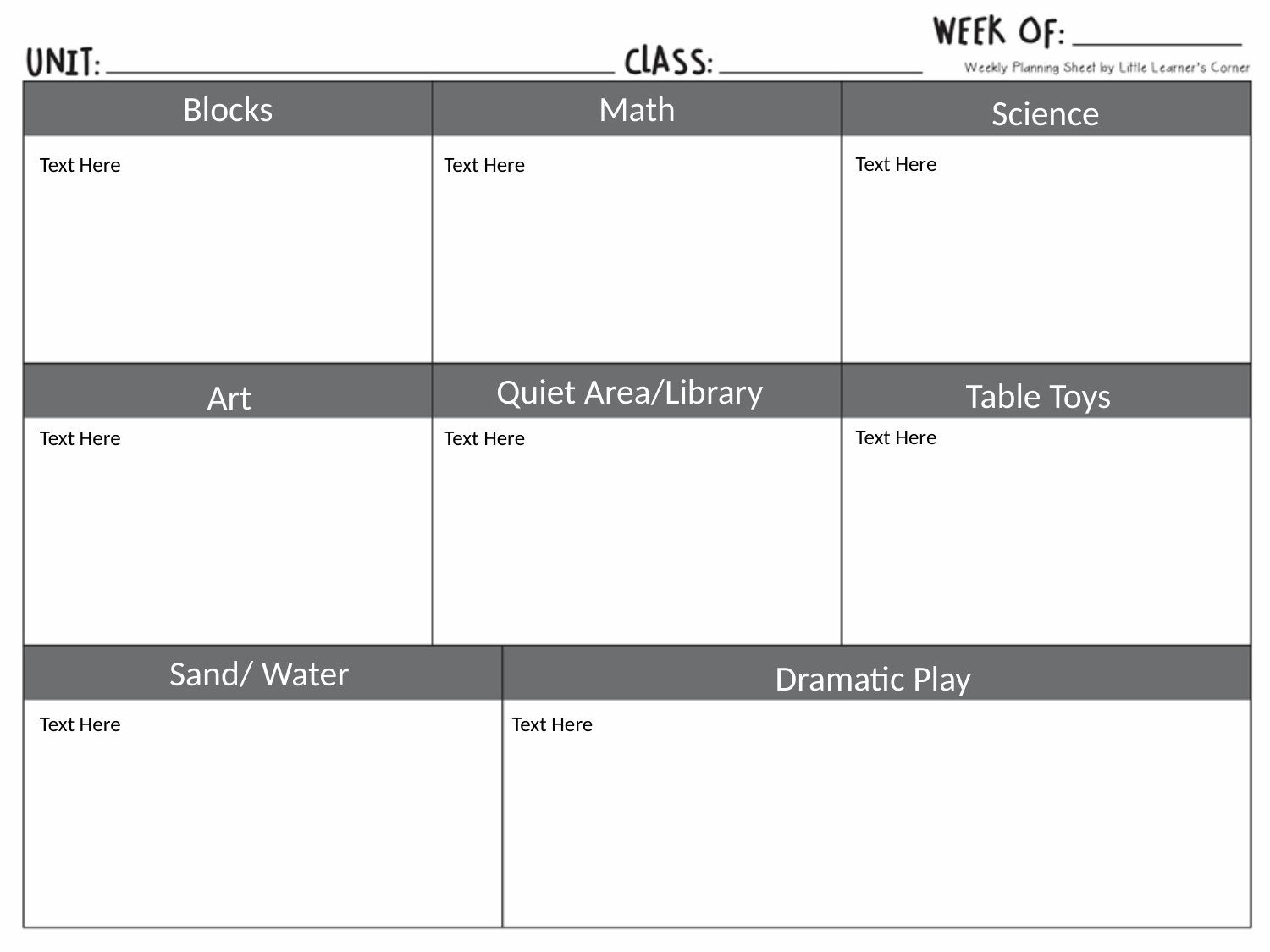

Blocks
Math
Science
Text Here
Text Here
Text Here
Quiet Area/Library
Table Toys
Art
Text Here
Text Here
Text Here
Sand/ Water
Dramatic Play
Text Here
Text Here